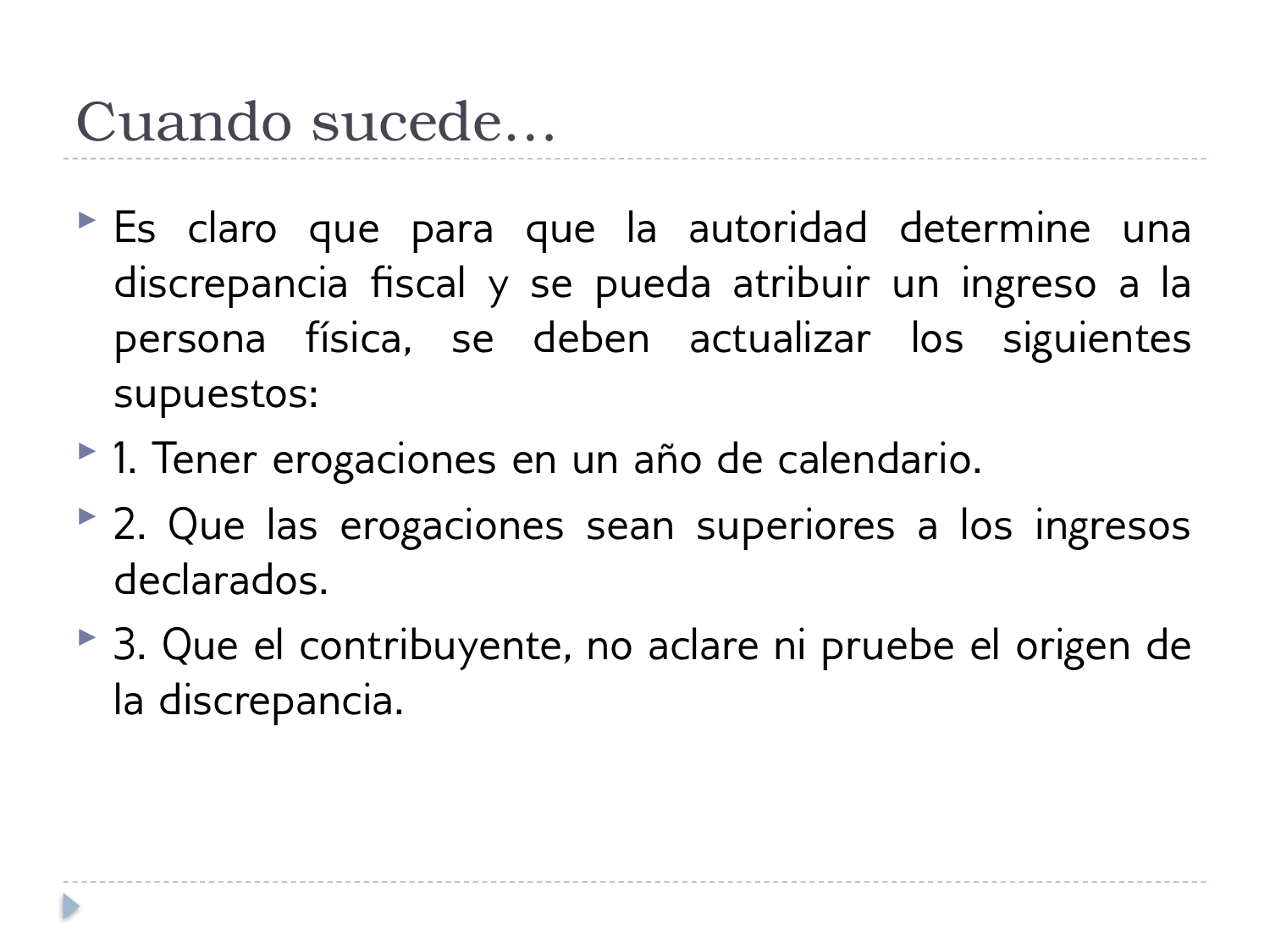

# Cuando sucede…
Es claro que para que la autoridad determine una discrepancia fiscal y se pueda atribuir un ingreso a la persona física, se deben actualizar los siguientes supuestos:
1. Tener erogaciones en un año de calendario.
2. Que las erogaciones sean superiores a los ingresos declarados.
3. Que el contribuyente, no aclare ni pruebe el origen de la discrepancia.